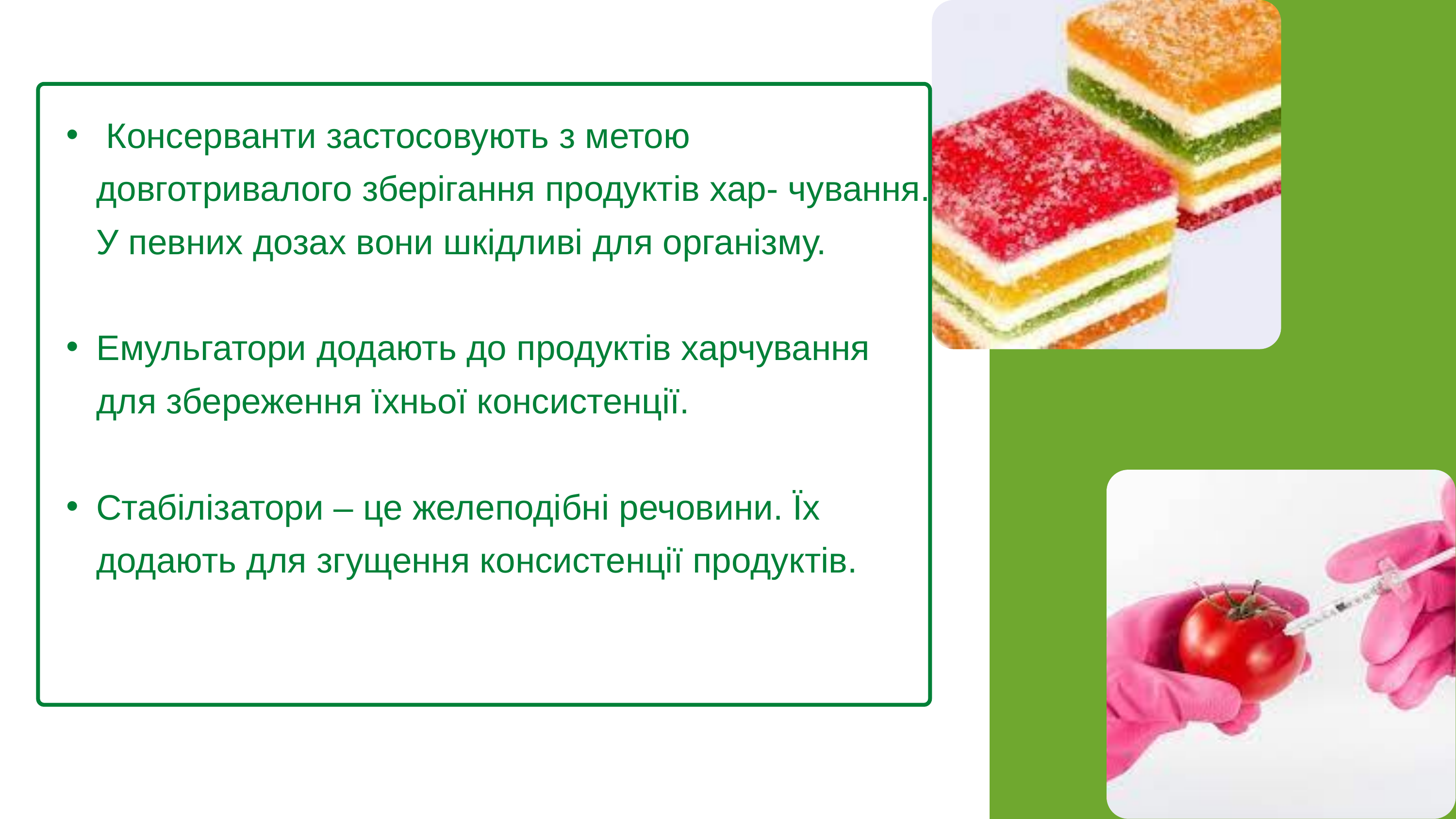

Консерванти застосовують з метою довготривалого зберігання продуктів хар- чування. У певних дозах вони шкідливі для організму.

Емульгатори додають до продуктів харчування для збереження їхньої консистенції.

Стабілізатори – це желеподібні речовини. Їх додають для згущення консистенції продуктів.